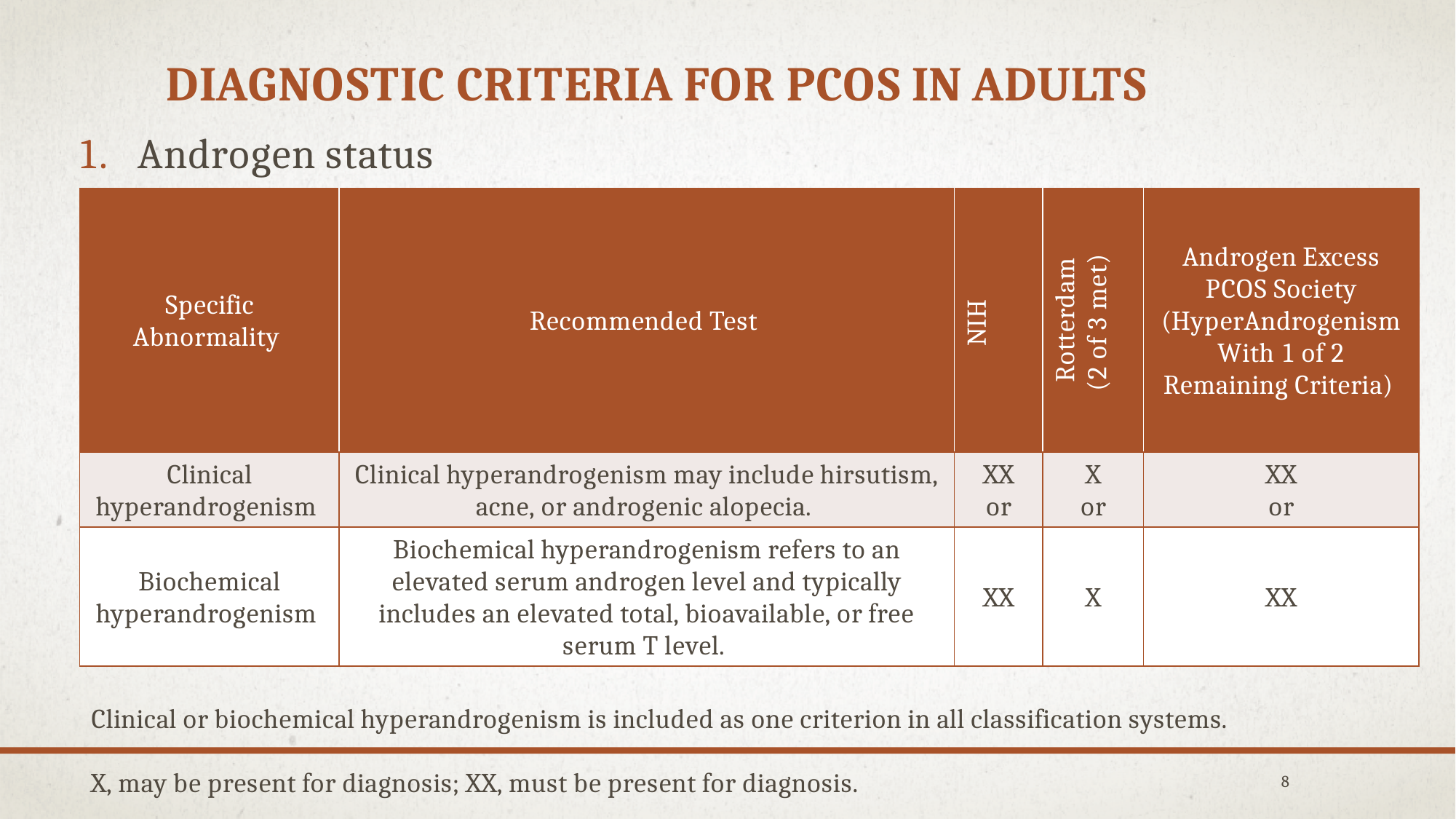

# Diagnostic Criteria for PCOS in Adults
Androgen status
| Specific Abnormality | Recommended Test | NIH | Rotterdam (2 of 3 met) | Androgen Excess PCOS Society (HyperAndrogenism With 1 of 2 Remaining Criteria) |
| --- | --- | --- | --- | --- |
| Clinical hyperandrogenism | Clinical hyperandrogenism may include hirsutism, acne, or androgenic alopecia. | XX or | X or | XX or |
| Biochemical hyperandrogenism | Biochemical hyperandrogenism refers to an elevated serum androgen level and typically includes an elevated total, bioavailable, or free serum T level. | XX | X | XX |
| Clinical or biochemical hyperandrogenism is included as one criterion in all classification systems. X, may be present for diagnosis; XX, must be present for diagnosis. |
| --- |
8